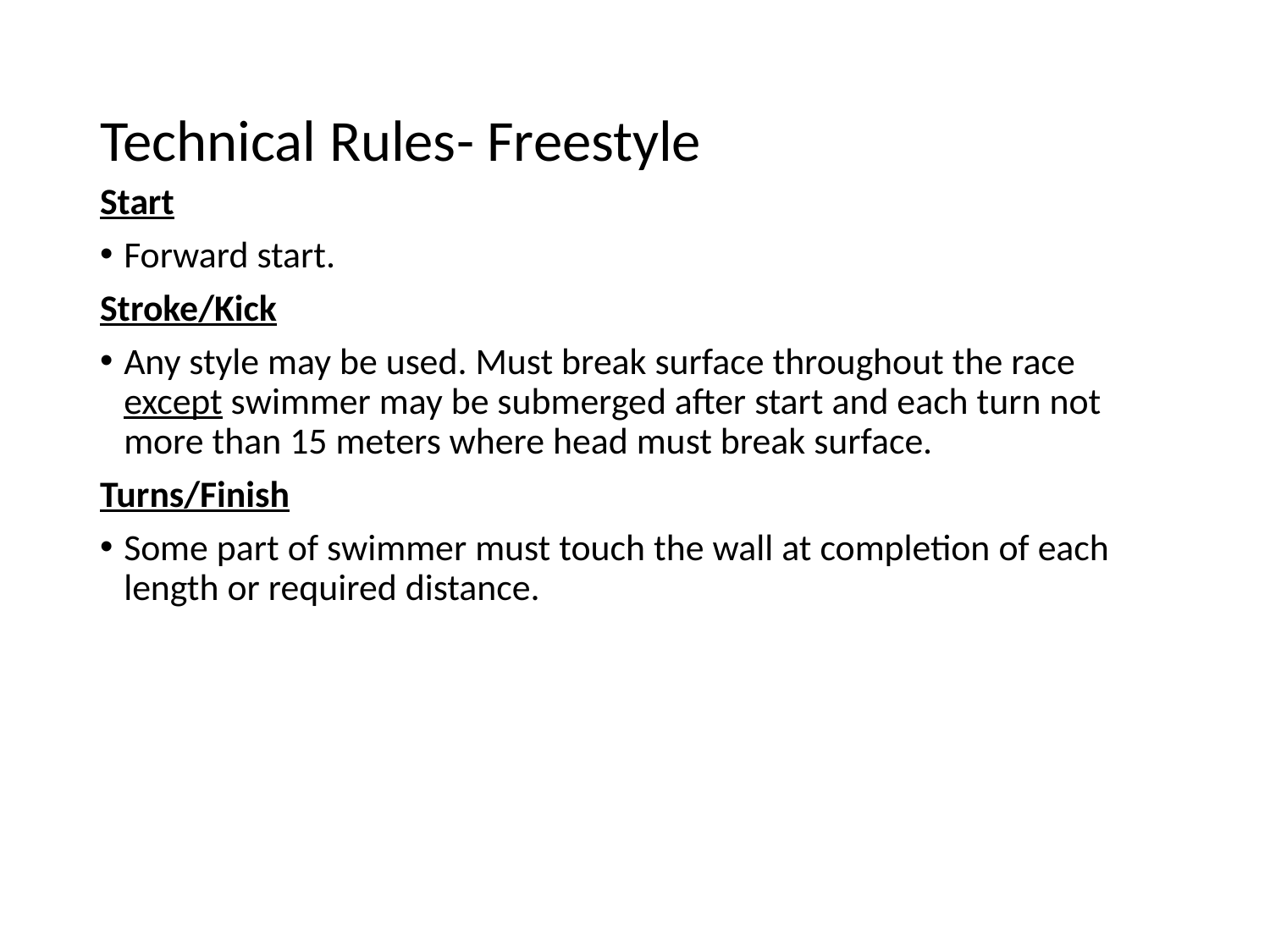

# Technical Rules- Freestyle
Start
Forward start.
Stroke/Kick
Any style may be used. Must break surface throughout the race except swimmer may be submerged after start and each turn not more than 15 meters where head must break surface.
Turns/Finish
Some part of swimmer must touch the wall at completion of each length or required distance.